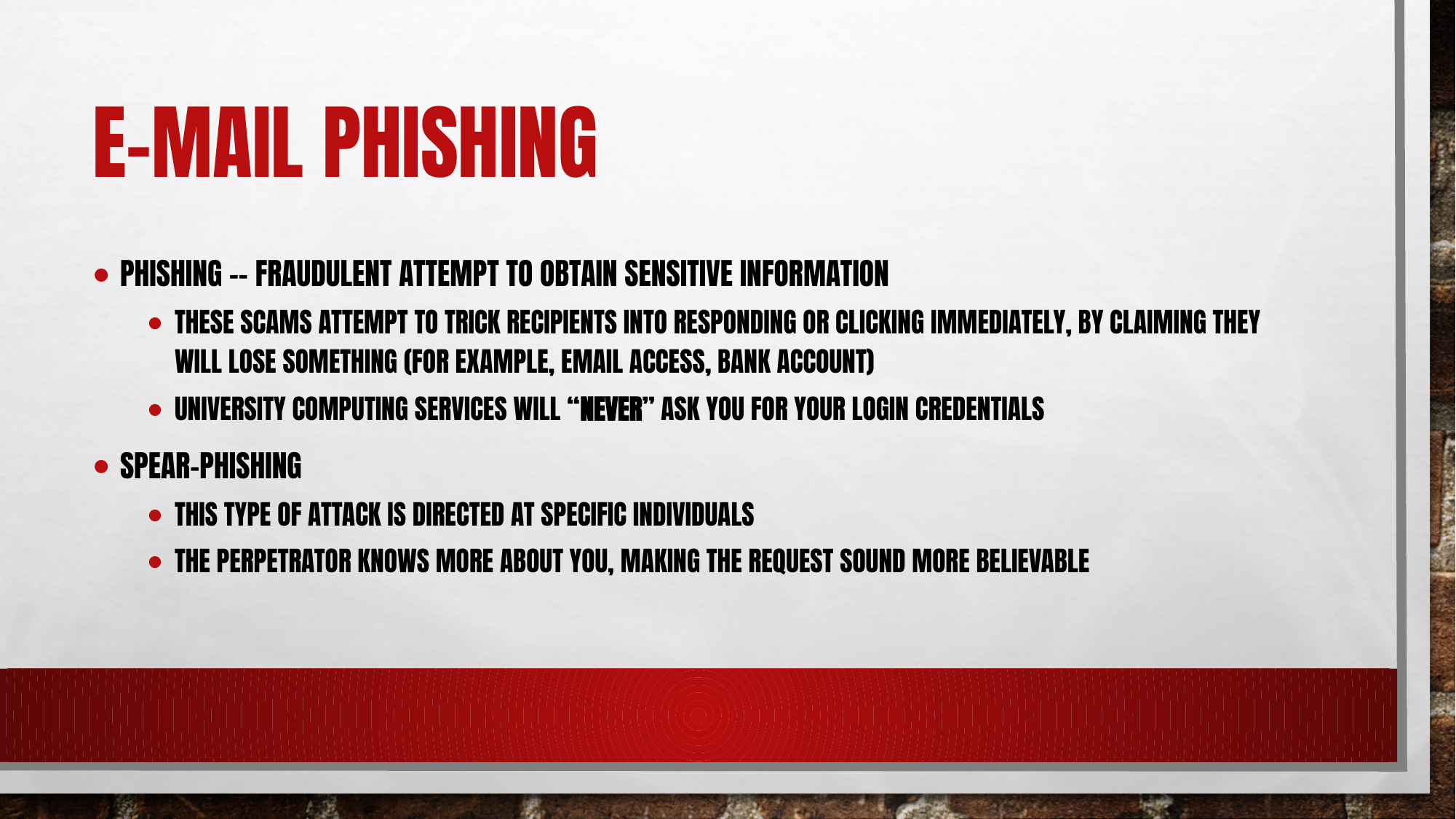

# E-mail Phishing
Phishing -- fraudulent attempt to obtain sensitive information
These scams attempt to trick recipients into responding or clicking immediately, by claiming they will lose something (for example, email access, bank account)
University Computing Services will “never” ask you for your login credentials
Spear-phishing
This type of attack is directed at specific individuals
The perpetrator knows more about you, making the request sound more believable